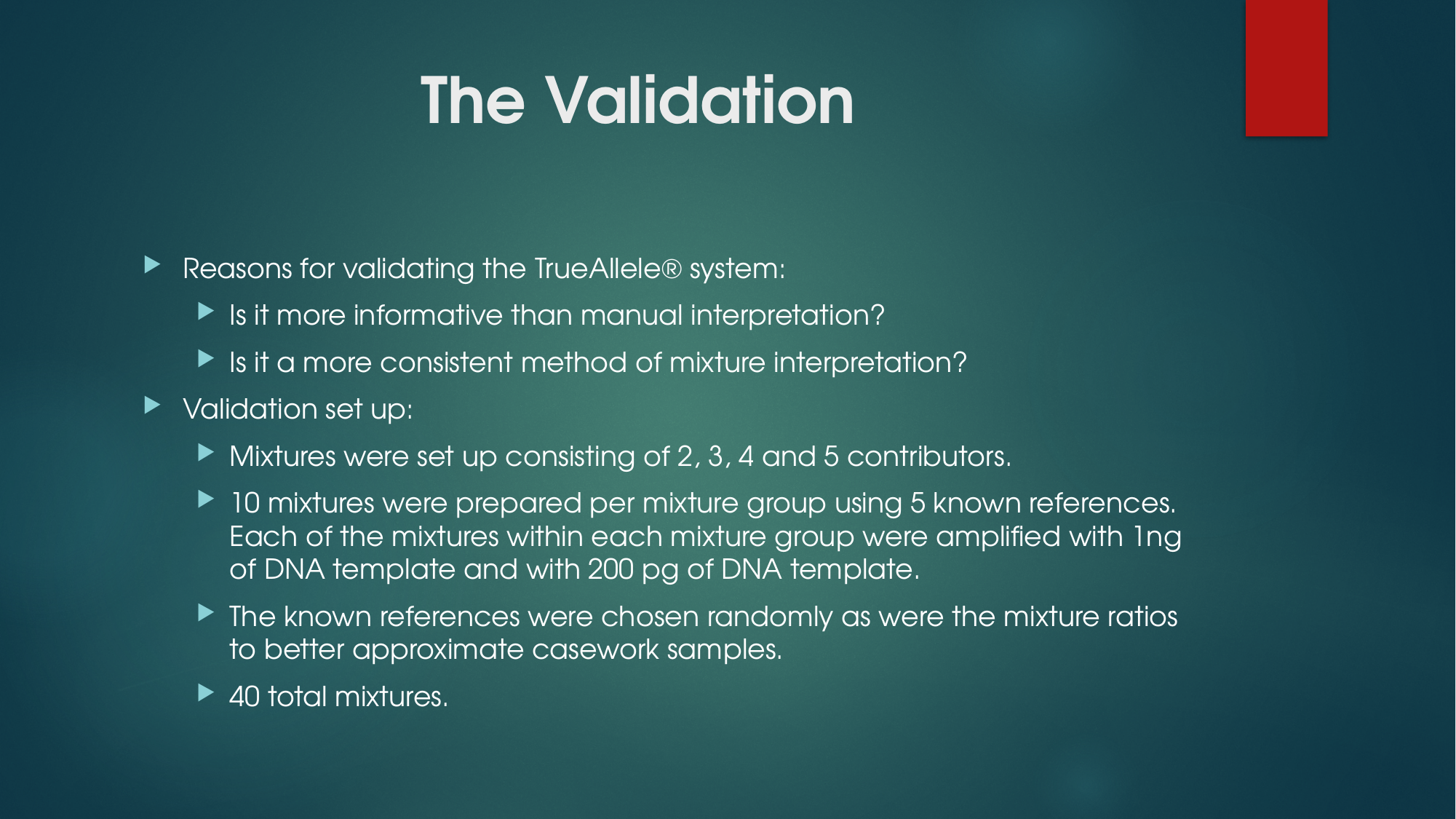

# The Validation
Reasons for validating the TrueAllele® system:
Is it more informative than manual interpretation?
Is it a more consistent method of mixture interpretation?
Validation set up:
Mixtures were set up consisting of 2, 3, 4 and 5 contributors.
10 mixtures were prepared per mixture group using 5 known references. Each of the mixtures within each mixture group were amplified with 1ng of DNA template and with 200 pg of DNA template.
The known references were chosen randomly as were the mixture ratios to better approximate casework samples.
40 total mixtures.